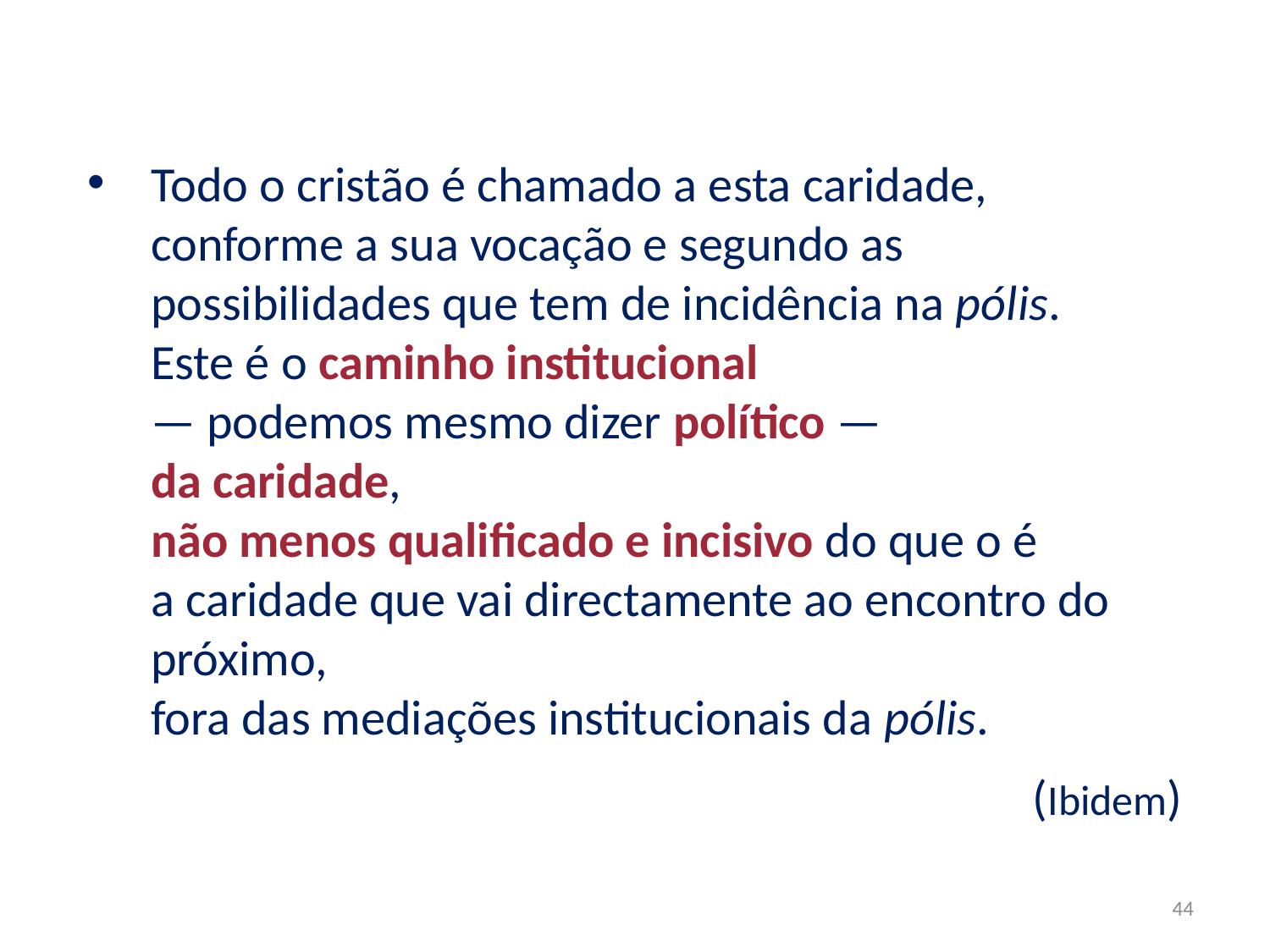

Todo o cristão é chamado a esta caridade, conforme a sua vocação e segundo as possibilidades que tem de incidência na pólis.
Este é o caminho institucional
— podemos mesmo dizer político —
da caridade,
não menos qualificado e incisivo do que o é
a caridade que vai directamente ao encontro do próximo,
fora das mediações institucionais da pólis.
(Ibidem)
44